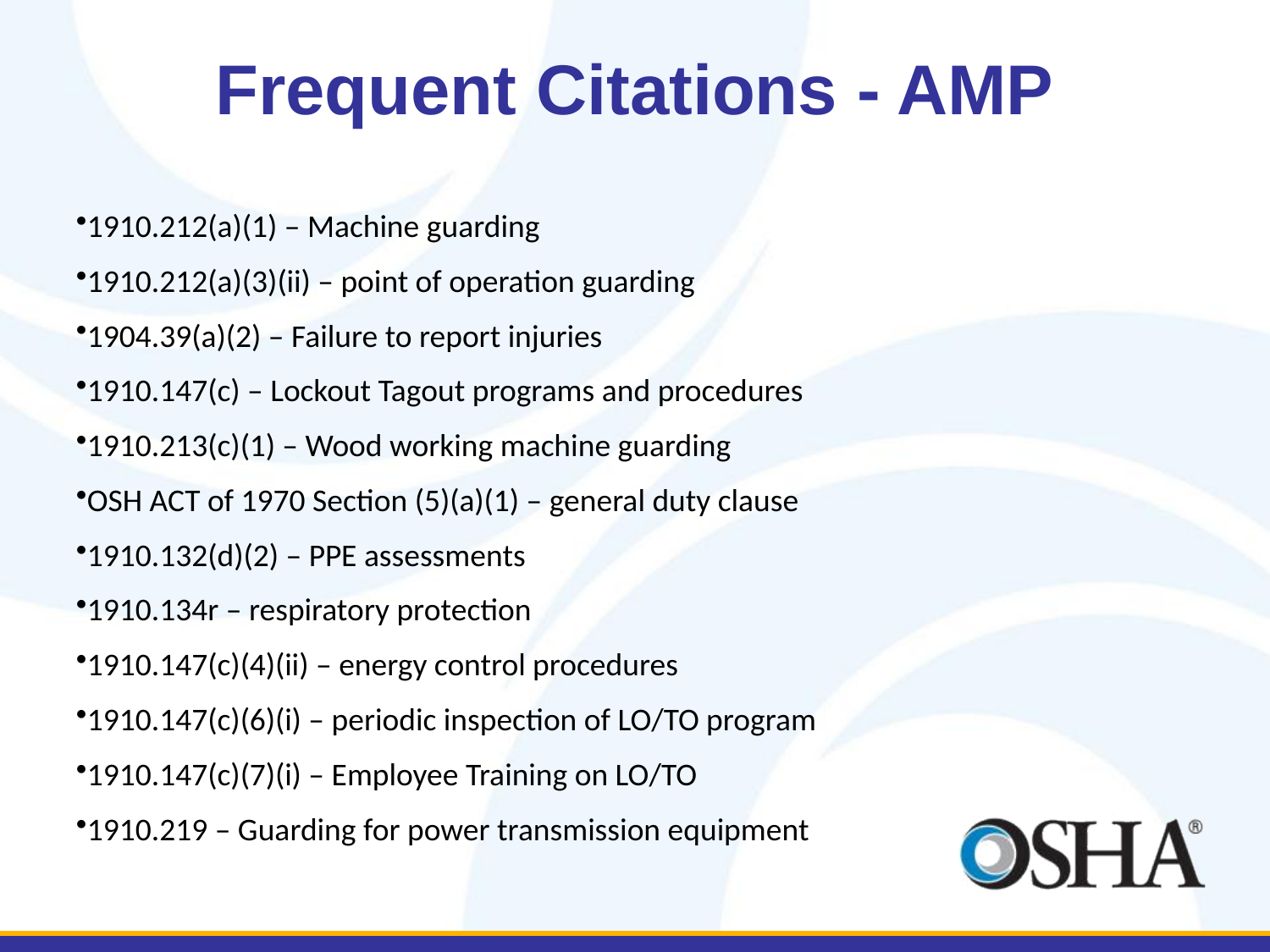

# Frequent Citations - AMP
1910.212(a)(1) – Machine guarding
1910.212(a)(3)(ii) – point of operation guarding
1904.39(a)(2) – Failure to report injuries
1910.147(c) – Lockout Tagout programs and procedures
1910.213(c)(1) – Wood working machine guarding
OSH ACT of 1970 Section (5)(a)(1) – general duty clause
1910.132(d)(2) – PPE assessments
1910.134r – respiratory protection
1910.147(c)(4)(ii) – energy control procedures
1910.147(c)(6)(i) – periodic inspection of LO/TO program
1910.147(c)(7)(i) – Employee Training on LO/TO
1910.219 – Guarding for power transmission equipment